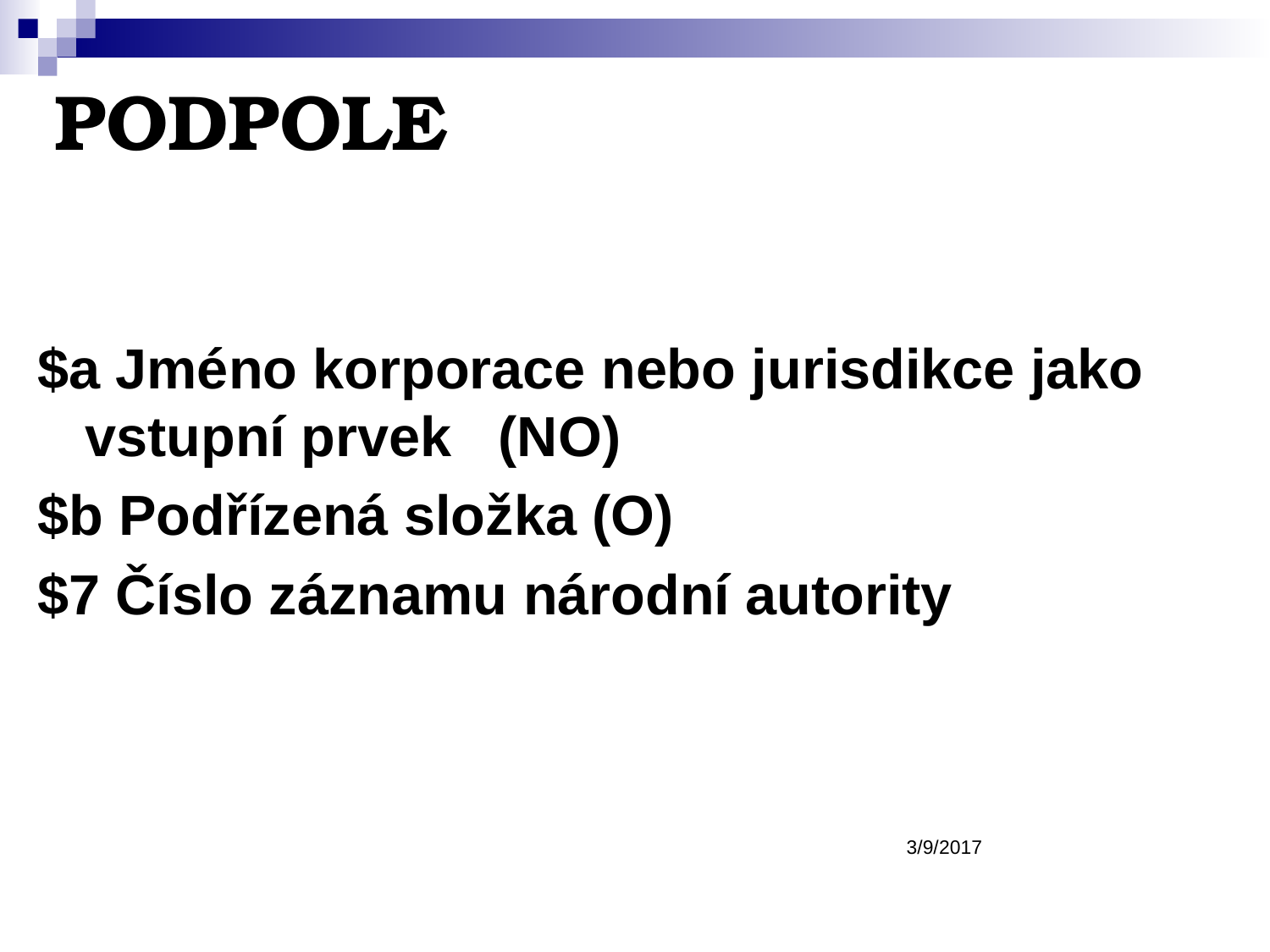

PODPOLE
$a Jméno korporace nebo jurisdikce jako vstupní prvek   (NO)
$b Podřízená složka (O)
$7 Číslo záznamu národní autority
3/9/2017